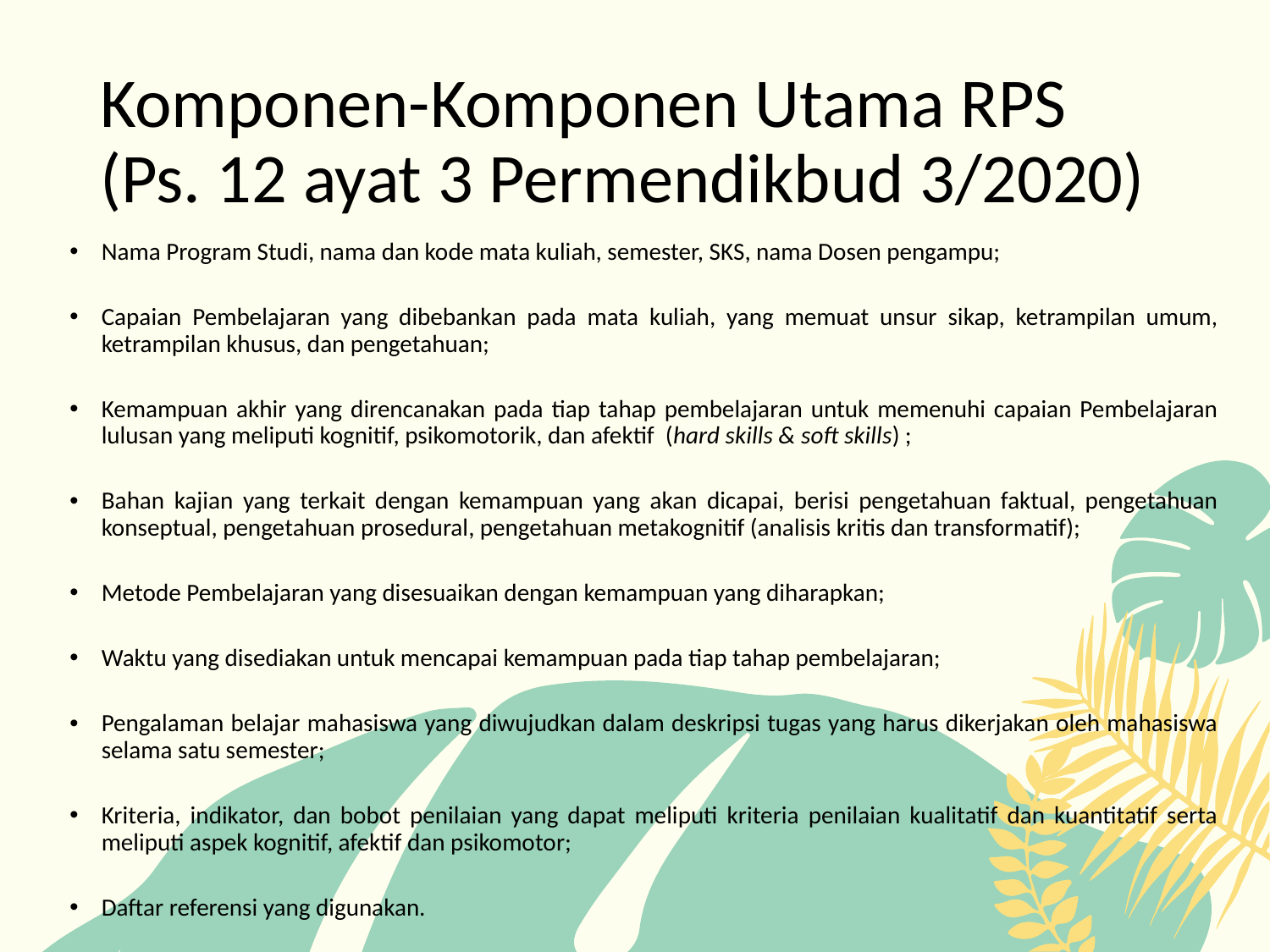

# Komponen-Komponen Utama RPS (Ps. 12 ayat 3 Permendikbud 3/2020)
Nama Program Studi, nama dan kode mata kuliah, semester, SKS, nama Dosen pengampu;
Capaian Pembelajaran yang dibebankan pada mata kuliah, yang memuat unsur sikap, ketrampilan umum, ketrampilan khusus, dan pengetahuan;
Kemampuan akhir yang direncanakan pada tiap tahap pembelajaran untuk memenuhi capaian Pembelajaran lulusan yang meliputi kognitif, psikomotorik, dan afektif  (hard skills & soft skills) ;
Bahan kajian yang terkait dengan kemampuan yang akan dicapai, berisi pengetahuan faktual, pengetahuan konseptual, pengetahuan prosedural, pengetahuan metakognitif (analisis kritis dan transformatif);
Metode Pembelajaran yang disesuaikan dengan kemampuan yang diharapkan;
Waktu yang disediakan untuk mencapai kemampuan pada tiap tahap pembelajaran;
Pengalaman belajar mahasiswa yang diwujudkan dalam deskripsi tugas yang harus dikerjakan oleh mahasiswa selama satu semester;
Kriteria, indikator, dan bobot penilaian yang dapat meliputi kriteria penilaian kualitatif dan kuantitatif serta meliputi aspek kognitif, afektif dan psikomotor;
Daftar referensi yang digunakan.